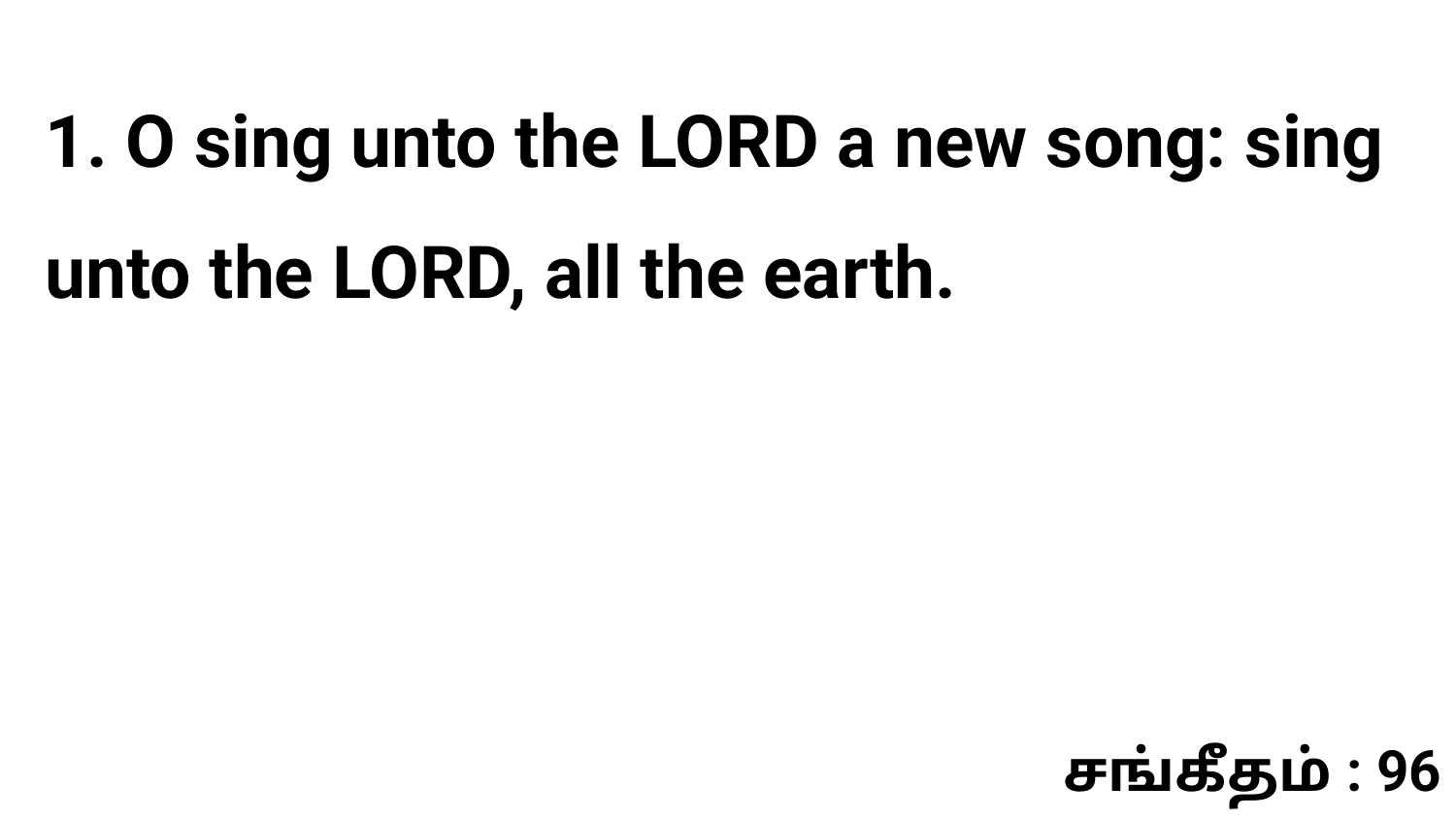

1. O sing unto the LORD a new song: sing unto the LORD, all the earth.
சங்கீதம் : 96